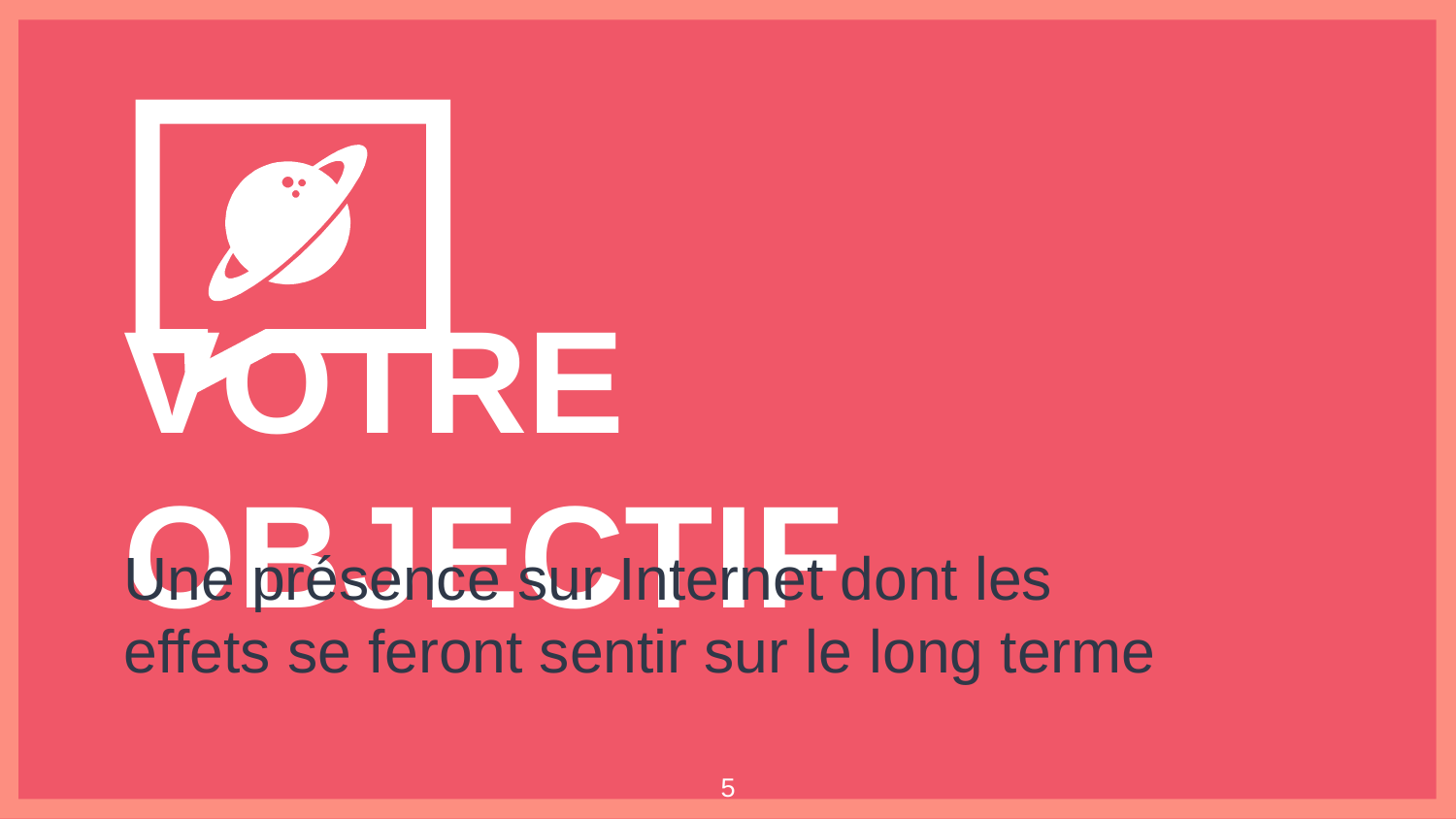

VOTRE OBJECTIF
Une présence sur Internet dont les effets se feront sentir sur le long terme
5